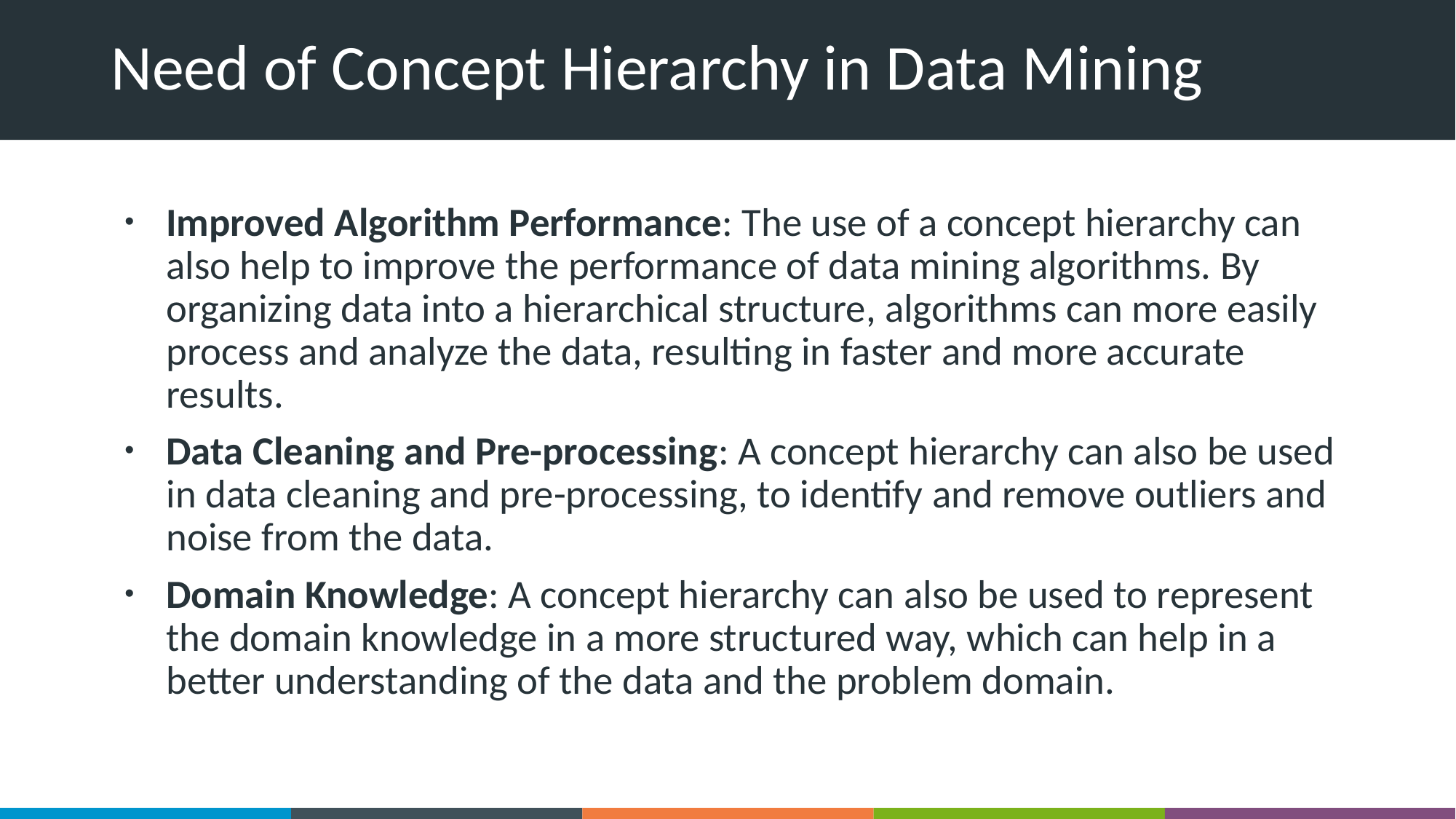

# Need of Concept Hierarchy in Data Mining
Improved Algorithm Performance: The use of a concept hierarchy can also help to improve the performance of data mining algorithms. By organizing data into a hierarchical structure, algorithms can more easily process and analyze the data, resulting in faster and more accurate results.
Data Cleaning and Pre-processing: A concept hierarchy can also be used in data cleaning and pre-processing, to identify and remove outliers and noise from the data.
Domain Knowledge: A concept hierarchy can also be used to represent the domain knowledge in a more structured way, which can help in a better understanding of the data and the problem domain.